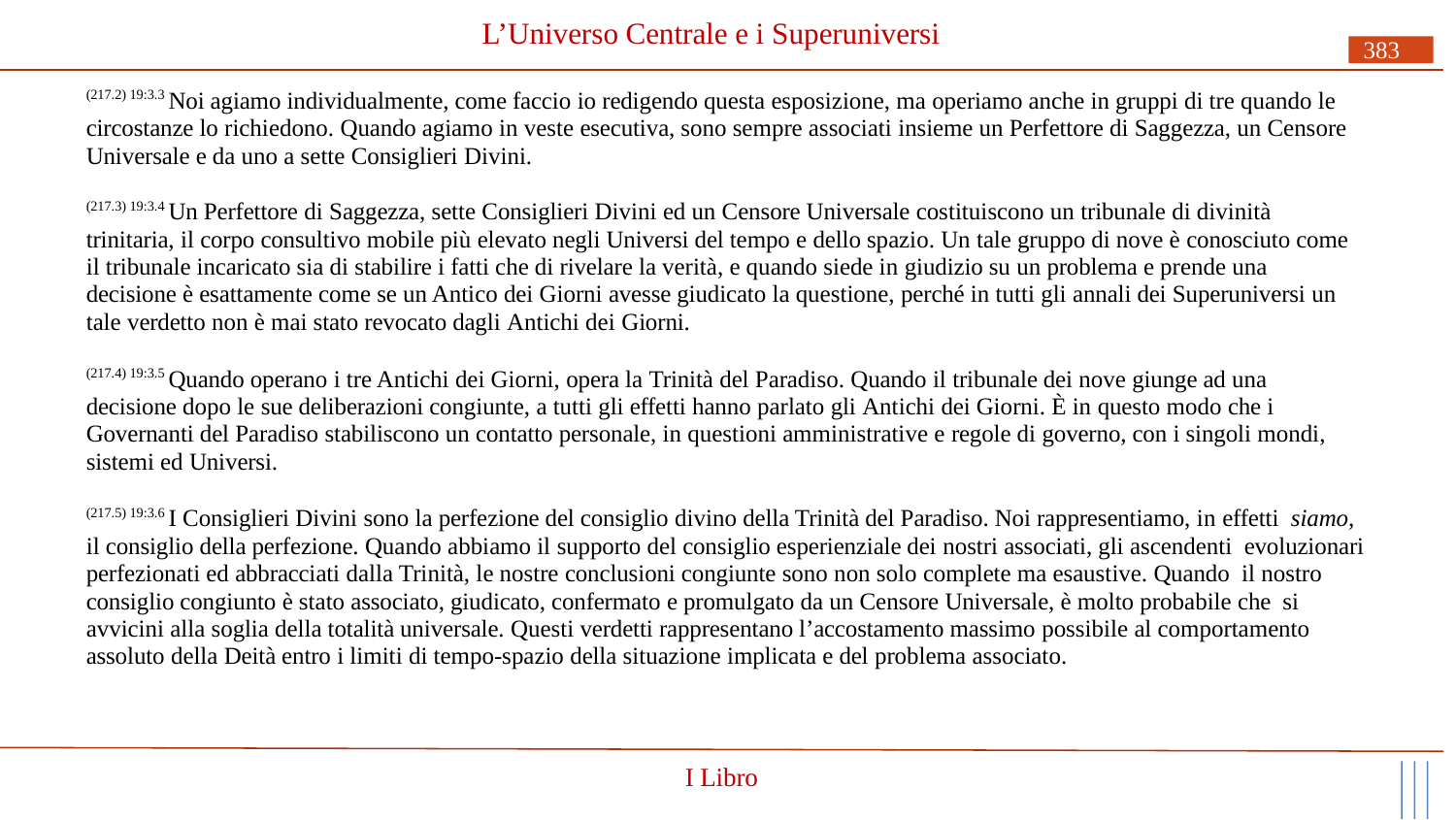

# L’Universo Centrale e i Superuniversi
383

(217.2) 19:3.3 Noi agiamo individualmente, come faccio io redigendo questa esposizione, ma operiamo anche in gruppi di tre quando le  circostanze lo richiedono. Quando agiamo in veste esecutiva, sono sempre associati insieme un Perfettore di Saggezza, un Censore  Universale e da uno a sette Consiglieri Divini.

(217.3) 19:3.4 Un Perfettore di Saggezza, sette Consiglieri Divini ed un Censore Universale costituiscono un tribunale di divinità  trinitaria, il corpo consultivo mobile più elevato negli Universi del tempo e dello spazio. Un tale gruppo di nove è conosciuto come  il tribunale incaricato sia di stabilire i fatti che di rivelare la verità, e quando siede in giudizio su un problema e prende una  decisione è esattamente come se un Antico dei Giorni avesse giudicato la questione, perché in tutti gli annali dei Superuniversi un  tale verdetto non è mai stato revocato dagli Antichi dei Giorni.

(217.4) 19:3.5 Quando operano i tre Antichi dei Giorni, opera la Trinità del Paradiso. Quando il tribunale dei nove giunge ad una  decisione dopo le sue deliberazioni congiunte, a tutti gli effetti hanno parlato gli Antichi dei Giorni. È in questo modo che i  Governanti del Paradiso stabiliscono un contatto personale, in questioni amministrative e regole di governo, con i singoli mondi,  sistemi ed Universi.

(217.5) 19:3.6 I Consiglieri Divini sono la perfezione del consiglio divino della Trinità del Paradiso. Noi rappresentiamo, in effetti  siamo, il consiglio della perfezione. Quando abbiamo il supporto del consiglio esperienziale dei nostri associati, gli ascendenti  evoluzionari perfezionati ed abbracciati dalla Trinità, le nostre conclusioni congiunte sono non solo complete ma esaustive. Quando  il nostro consiglio congiunto è stato associato, giudicato, confermato e promulgato da un Censore Universale, è molto probabile che  si avvicini alla soglia della totalità universale. Questi verdetti rappresentano l’accostamento massimo possibile al comportamento  assoluto della Deità entro i limiti di tempo-spazio della situazione implicata e del problema associato.

I Libro